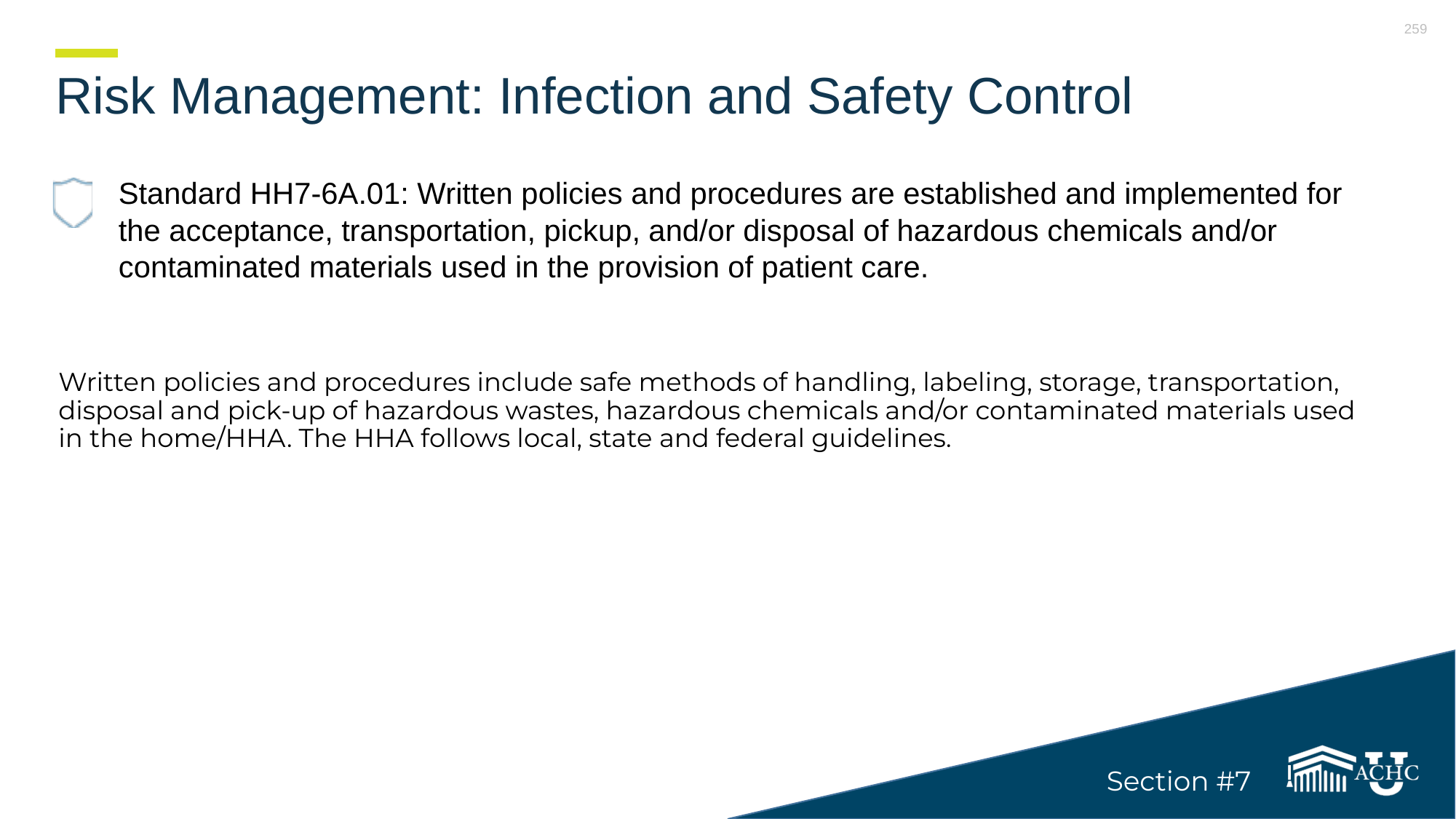

Section 7
# Risk Management: Infection and Safety Control
Standard HH7-6A.01: Written policies and procedures are established and implemented for the acceptance, transportation, pickup, and/or disposal of hazardous chemicals and/or contaminated materials used in the provision of patient care.
Written policies and procedures include safe methods of handling, labeling, storage, transportation, disposal and pick-up of hazardous wastes, hazardous chemicals and/or contaminated materials used in the home/HHA. The HHA follows local, state and federal guidelines.
Section #7